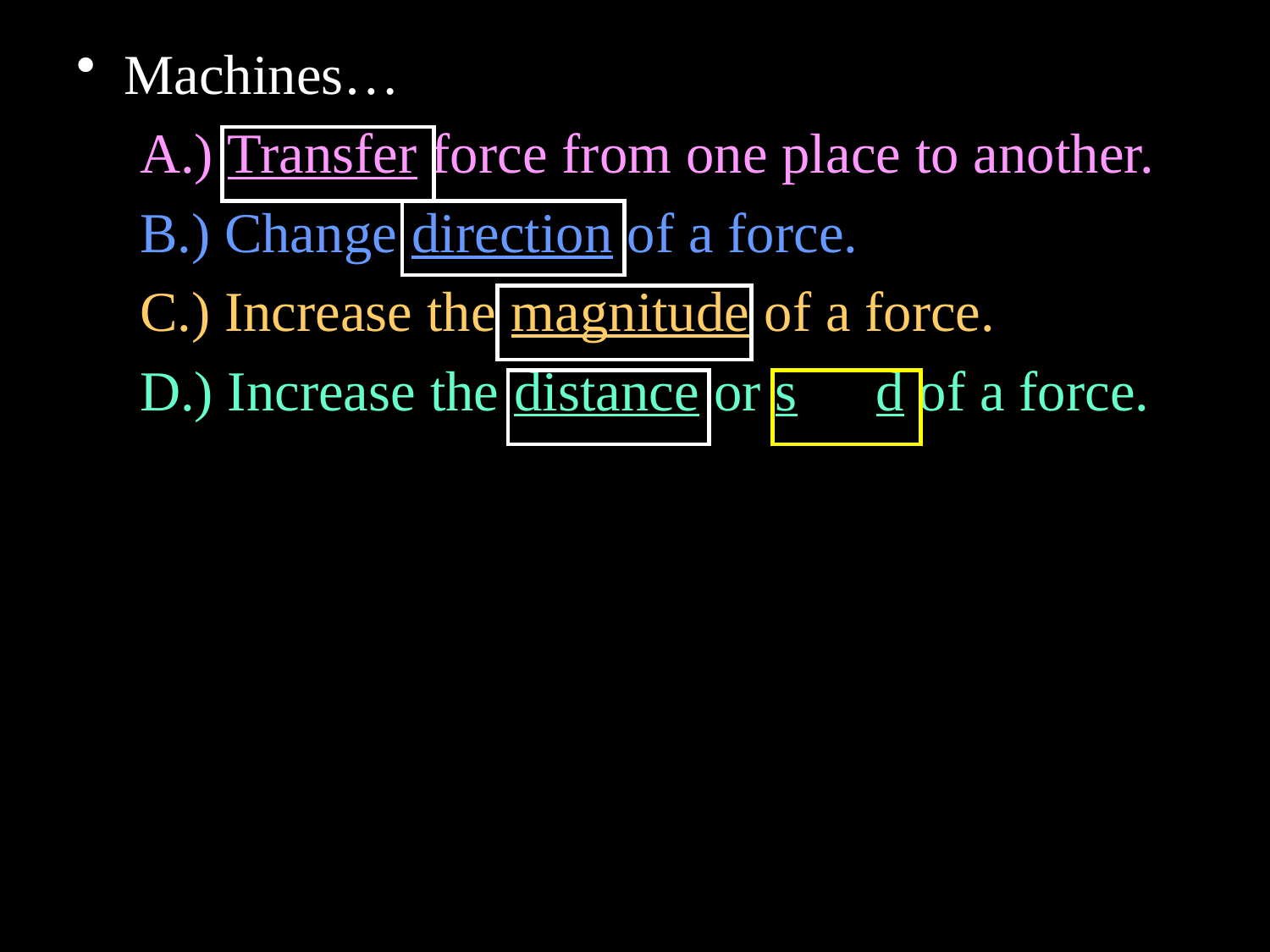

Machines…
A.) Transfer force from one place to another.
B.) Change direction of a force.
C.) Increase the magnitude of a force.
D.) Increase the distance or speed of a force.
19